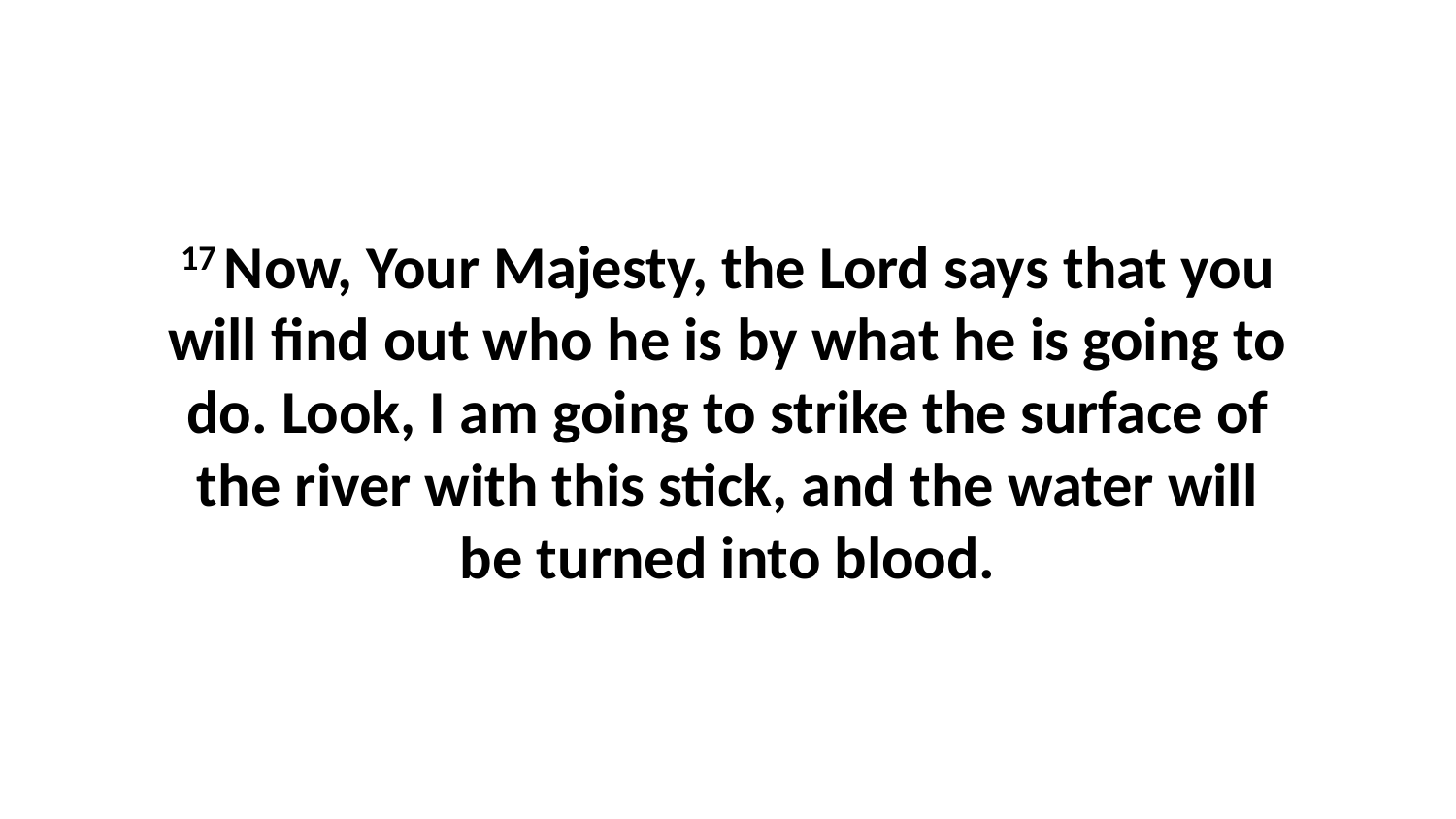

17 Now, Your Majesty, the Lord says that you will find out who he is by what he is going to do. Look, I am going to strike the surface of the river with this stick, and the water will be turned into blood.